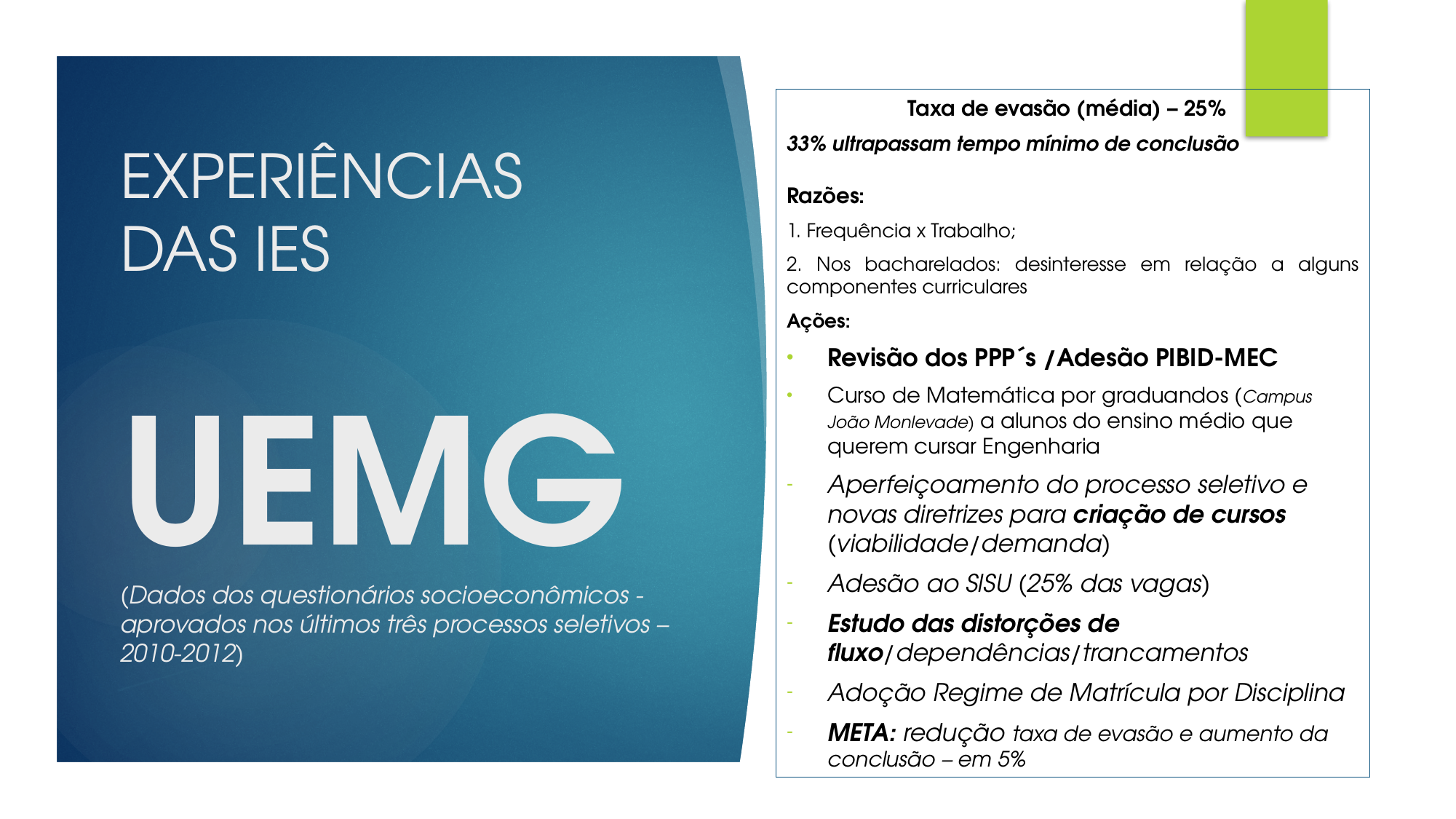

Taxa de evasão (média) – 25%
33% ultrapassam tempo mínimo de conclusão

Razões:
1. Frequência x Trabalho;
2. Nos bacharelados: desinteresse em relação a alguns componentes curriculares
Ações:
Revisão dos PPP´s /Adesão PIBID-MEC
Curso de Matemática por graduandos (Campus João Monlevade) a alunos do ensino médio que querem cursar Engenharia
Aperfeiçoamento do processo seletivo e novas diretrizes para criação de cursos (viabilidade/demanda)
Adesão ao SISU (25% das vagas)
Estudo das distorções de fluxo/dependências/trancamentos
Adoção Regime de Matrícula por Disciplina
META: redução taxa de evasão e aumento da conclusão – em 5%
# EXPERIÊNCIAS DAS IES UEMG (Dados dos questionários socioeconômicos - aprovados nos últimos três processos seletivos – 2010-2012)